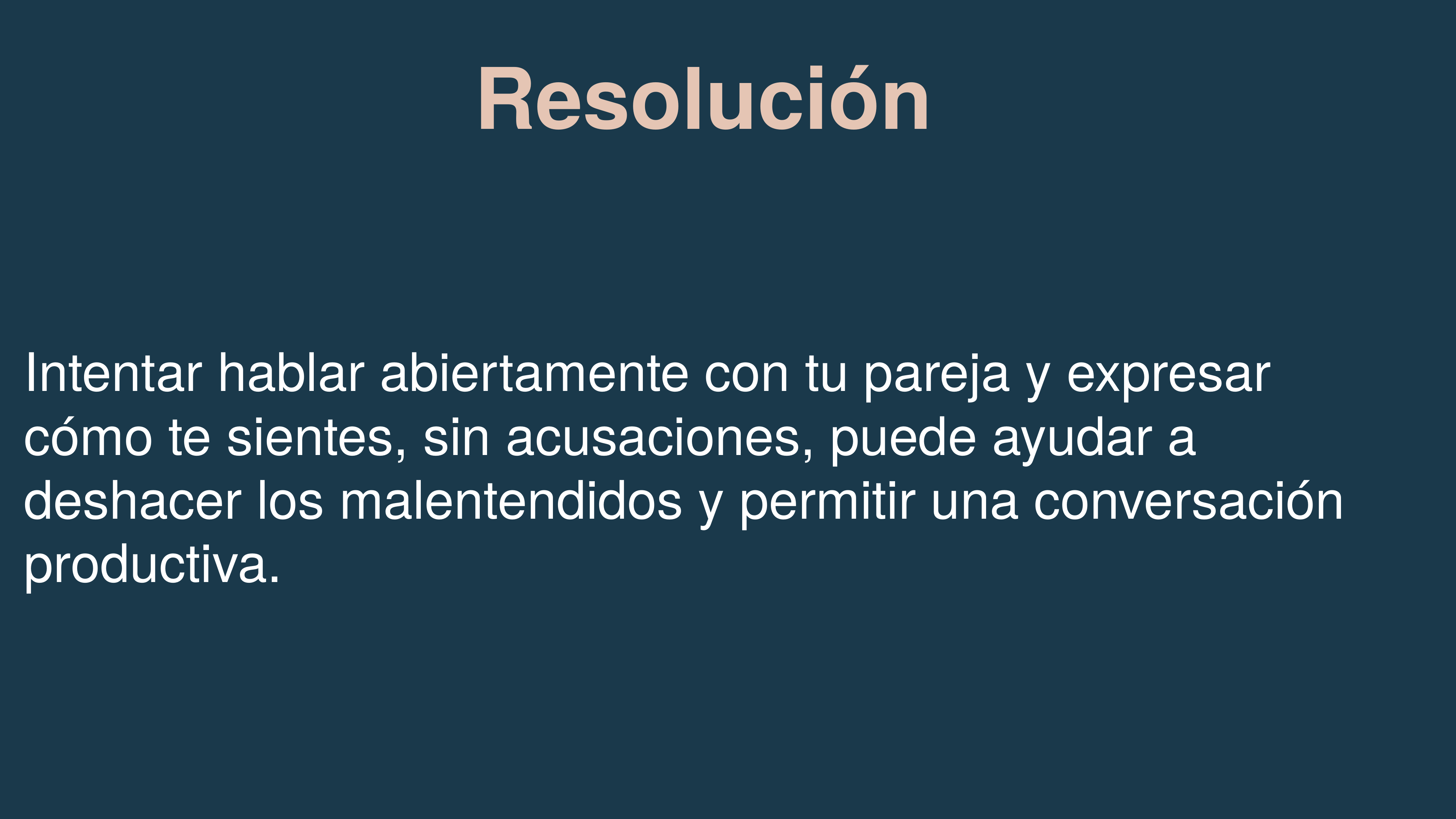

# Resolución
Intentar hablar abiertamente con tu pareja y expresar cómo te sientes, sin acusaciones, puede ayudar a deshacer los malentendidos y permitir una conversación productiva.